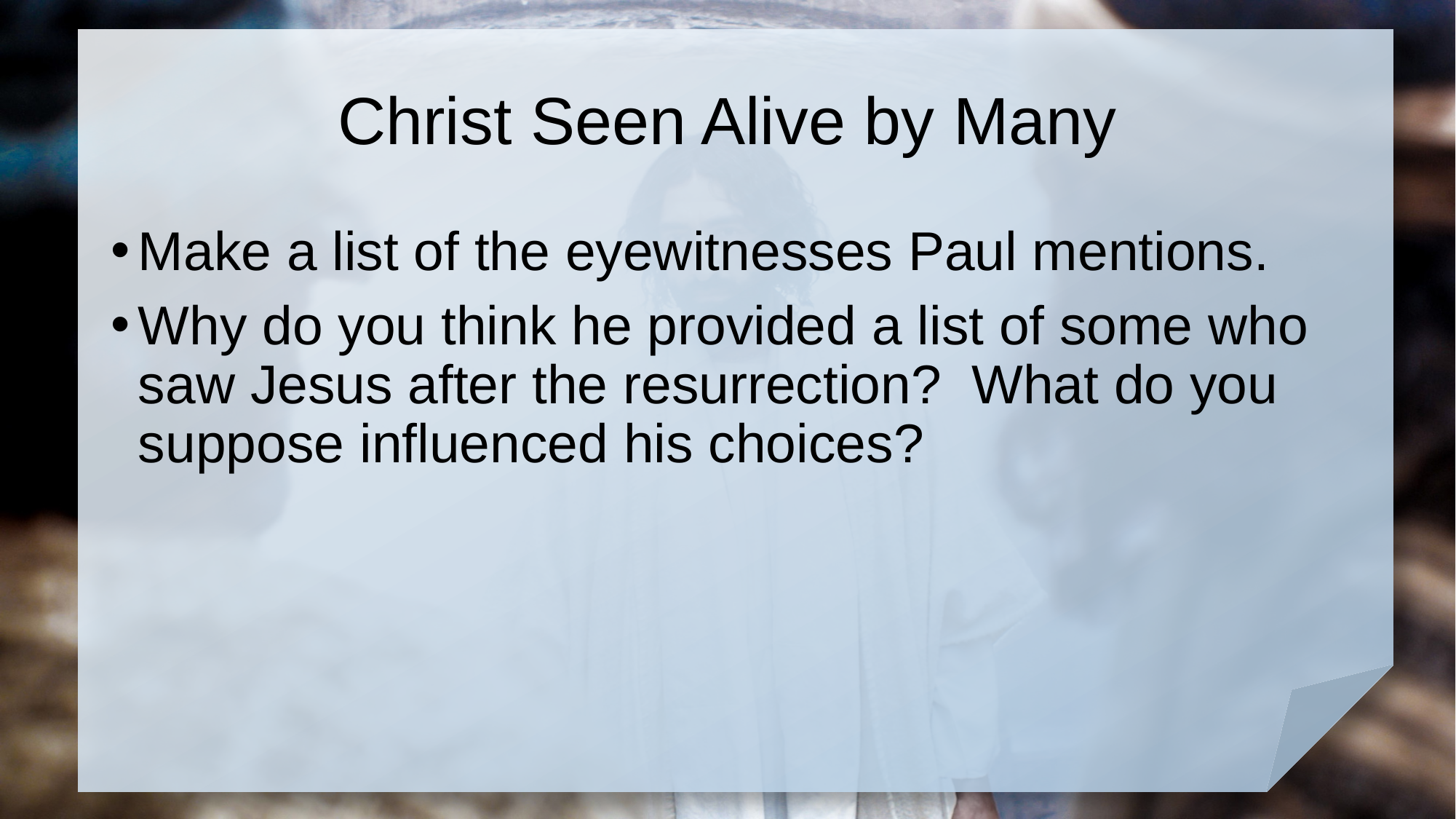

# Christ Seen Alive by Many
Make a list of the eyewitnesses Paul mentions.
Why do you think he provided a list of some who saw Jesus after the resurrection?  What do you suppose influenced his choices?